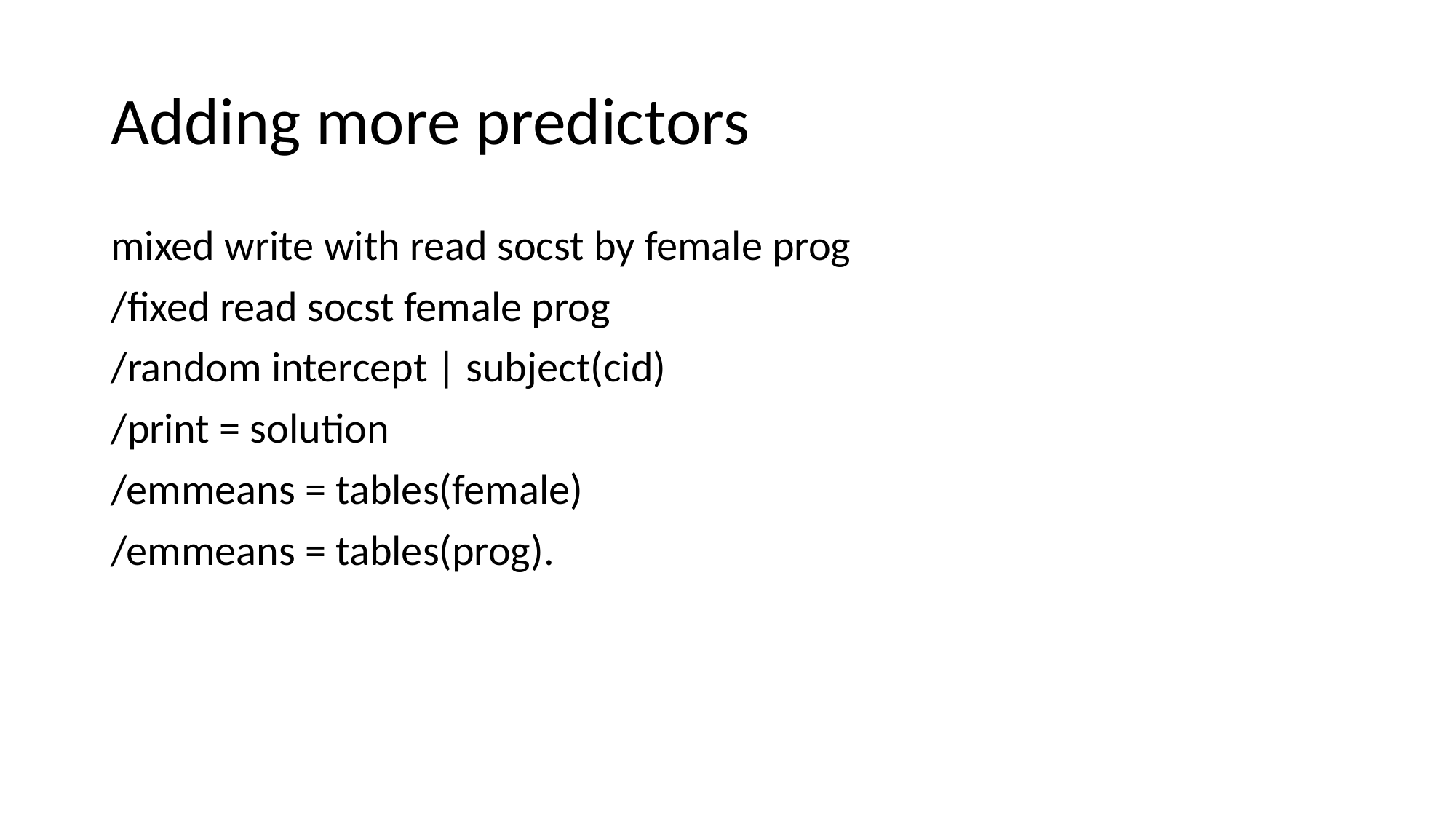

# Adding more predictors
mixed write with read socst by female prog
/fixed read socst female prog
/random intercept | subject(cid)
/print = solution
/emmeans = tables(female)
/emmeans = tables(prog).